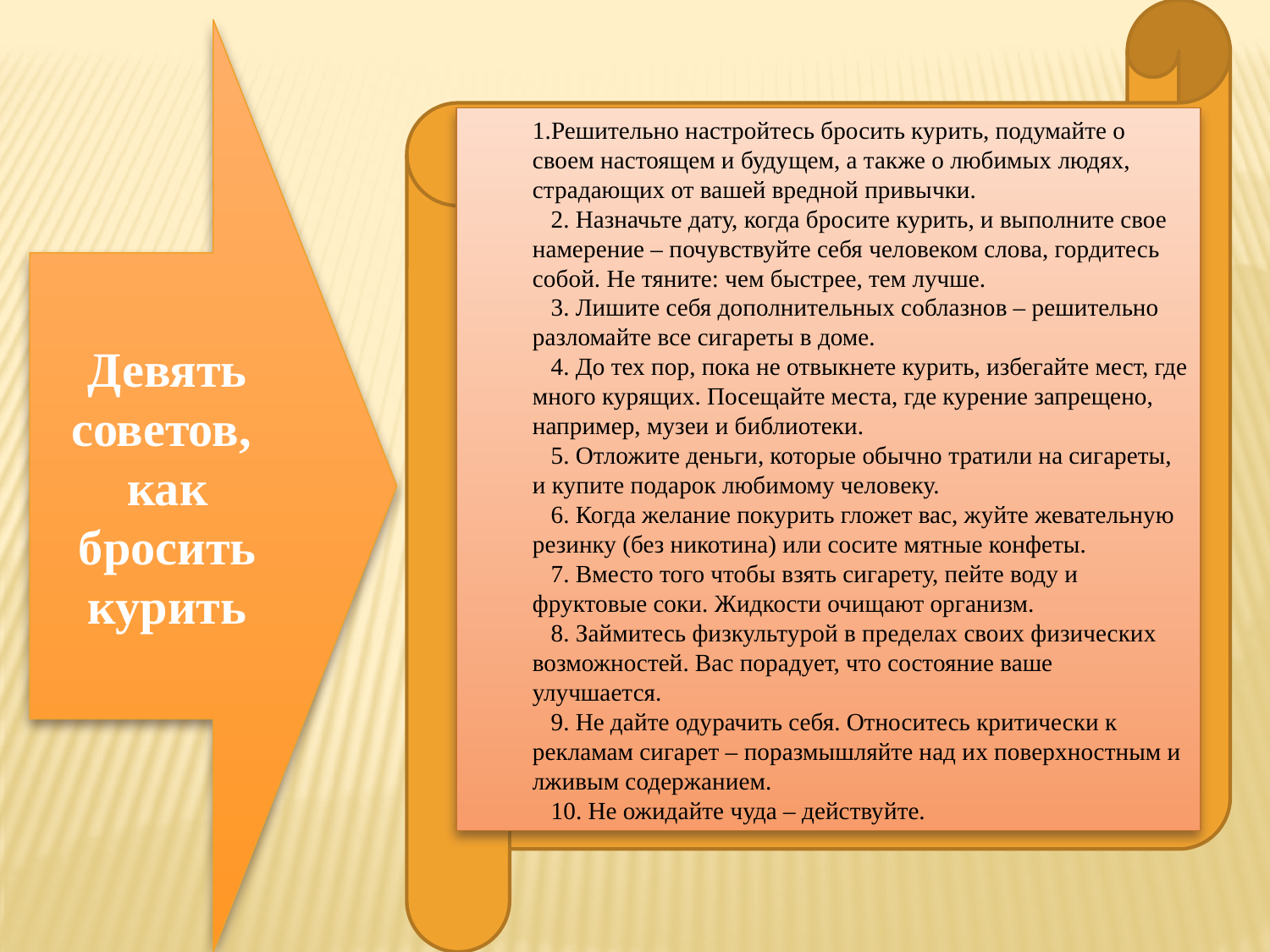

Девять советов,
как бросить курить
Решительно настройтесь бросить курить, подумайте о своем настоящем и будущем, а также о любимых людях, страдающих от вашей вредной привычки.
   2. Назначьте дату, когда бросите курить, и выполните свое намерение – почувствуйте себя человеком слова, гордитесь собой. Не тяните: чем быстрее, тем лучше.
   3. Лишите себя дополнительных соблазнов – решительно разломайте все сигареты в доме.
   4. До тех пор, пока не отвыкнете курить, избегайте мест, где много курящих. Посещайте места, где курение запрещено, например, музеи и библиотеки.
   5. Отложите деньги, которые обычно тратили на сигареты, и купите подарок любимому человеку.
   6. Когда желание покурить гложет вас, жуйте жевательную резинку (без никотина) или сосите мятные конфеты.
   7. Вместо того чтобы взять сигарету, пейте воду и фруктовые соки. Жидкости очищают организм.
   8. Займитесь физкультурой в пределах своих физических возможностей. Вас порадует, что состояние ваше улучшается.
   9. Не дайте одурачить себя. Относитесь критически к рекламам сигарет – поразмышляйте над их поверхностным и лживым содержанием.
   10. Не ожидайте чуда – действуйте.